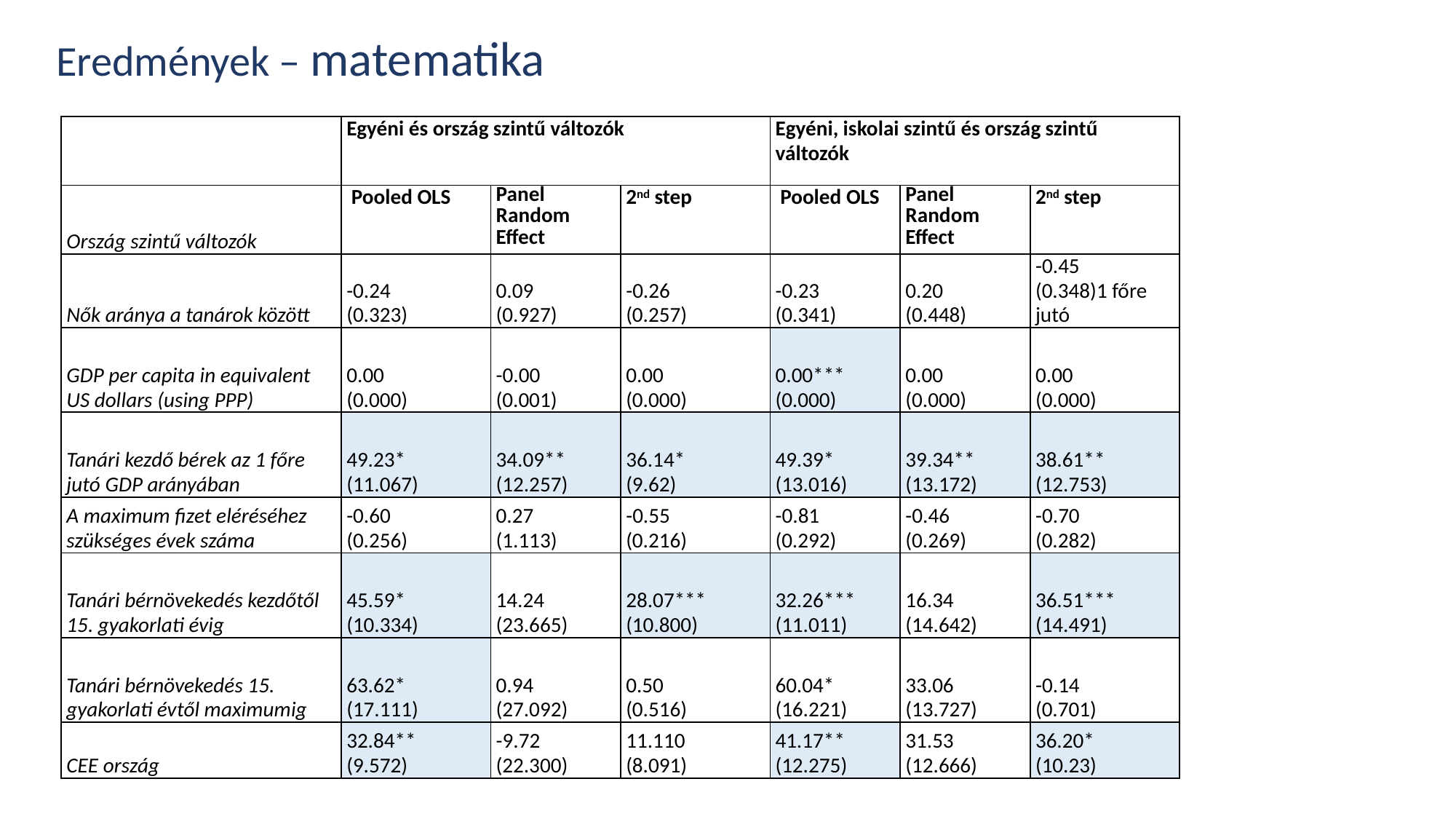

# Eredmények – matematika
|  | Egyéni és ország szintű változók |  |  | Egyéni, iskolai szintű és ország szintű változók |  |  |
| --- | --- | --- | --- | --- | --- | --- |
| Ország szintű változók | Pooled OLS | Panel Random Effect | 2nd step | Pooled OLS | Panel Random Effect | 2nd step |
| Nők aránya a tanárok között | -0.24 (0.323) | 0.09 (0.927) | -0.26 (0.257) | -0.23 (0.341) | 0.20 (0.448) | -0.45 (0.348)1 főre jutó |
| GDP per capita in equivalent US dollars (using PPP) | 0.00 (0.000) | -0.00 (0.001) | 0.00 (0.000) | 0.00\*\*\* (0.000) | 0.00 (0.000) | 0.00 (0.000) |
| Tanári kezdő bérek az 1 főre jutó GDP arányában | 49.23\* (11.067) | 34.09\*\* (12.257) | 36.14\* (9.62) | 49.39\* (13.016) | 39.34\*\* (13.172) | 38.61\*\* (12.753) |
| A maximum fizet eléréséhez szükséges évek száma | -0.60 (0.256) | 0.27 (1.113) | -0.55 (0.216) | -0.81 (0.292) | -0.46 (0.269) | -0.70 (0.282) |
| Tanári bérnövekedés kezdőtől 15. gyakorlati évig | 45.59\* (10.334) | 14.24 (23.665) | 28.07\*\*\* (10.800) | 32.26\*\*\* (11.011) | 16.34 (14.642) | 36.51\*\*\* (14.491) |
| Tanári bérnövekedés 15. gyakorlati évtől maximumig | 63.62\* (17.111) | 0.94 (27.092) | 0.50 (0.516) | 60.04\* (16.221) | 33.06 (13.727) | -0.14 (0.701) |
| CEE ország | 32.84\*\* (9.572) | -9.72 (22.300) | 11.110 (8.091) | 41.17\*\* (12.275) | 31.53 (12.666) | 36.20\* (10.23) |